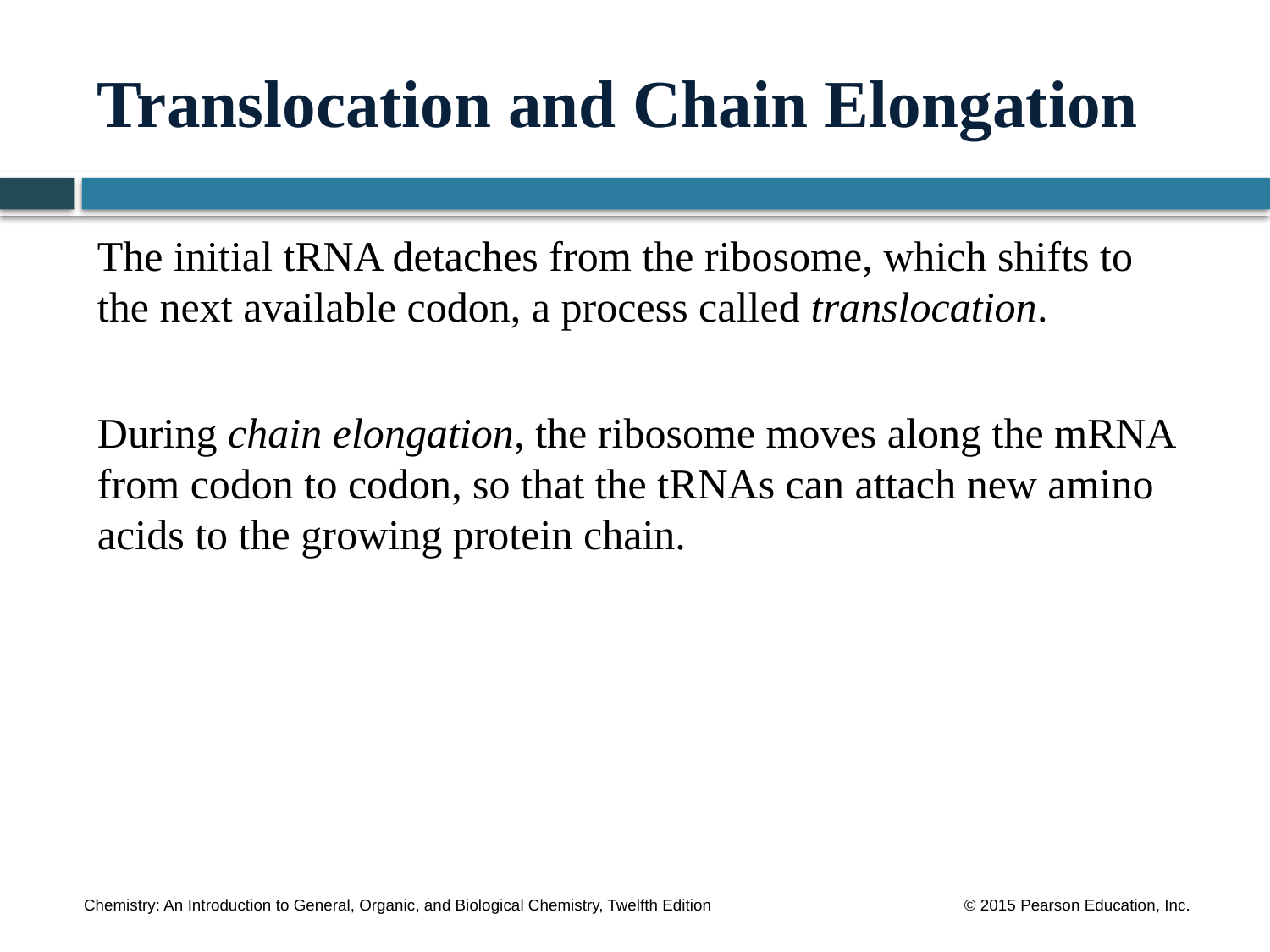

# Translocation and Chain Elongation
The initial tRNA detaches from the ribosome, which shifts to the next available codon, a process called translocation.

During chain elongation, the ribosome moves along the mRNA from codon to codon, so that the tRNAs can attach new amino acids to the growing protein chain.